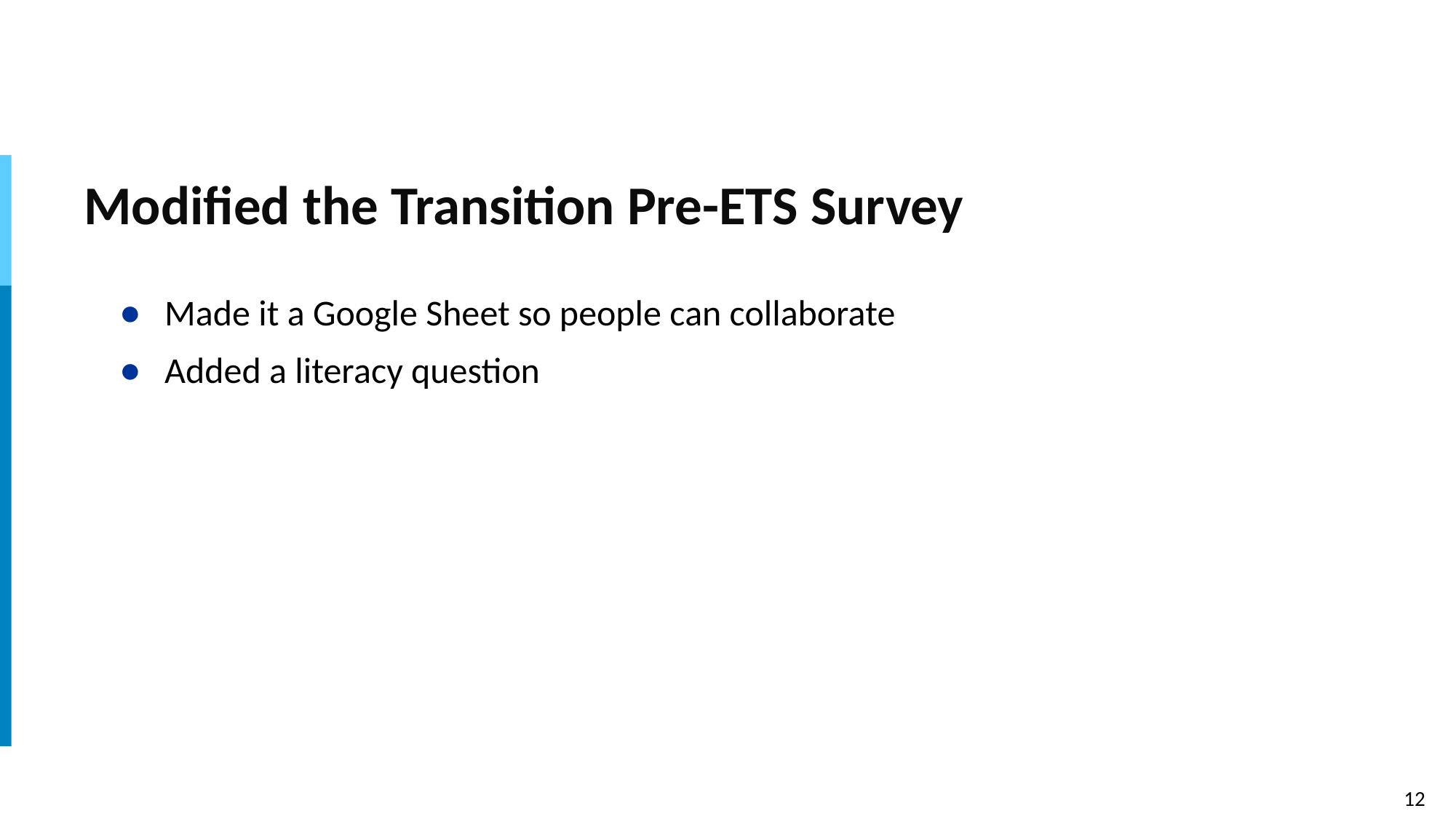

# Modified the Transition Pre-ETS Survey
Made it a Google Sheet so people can collaborate
Added a literacy question